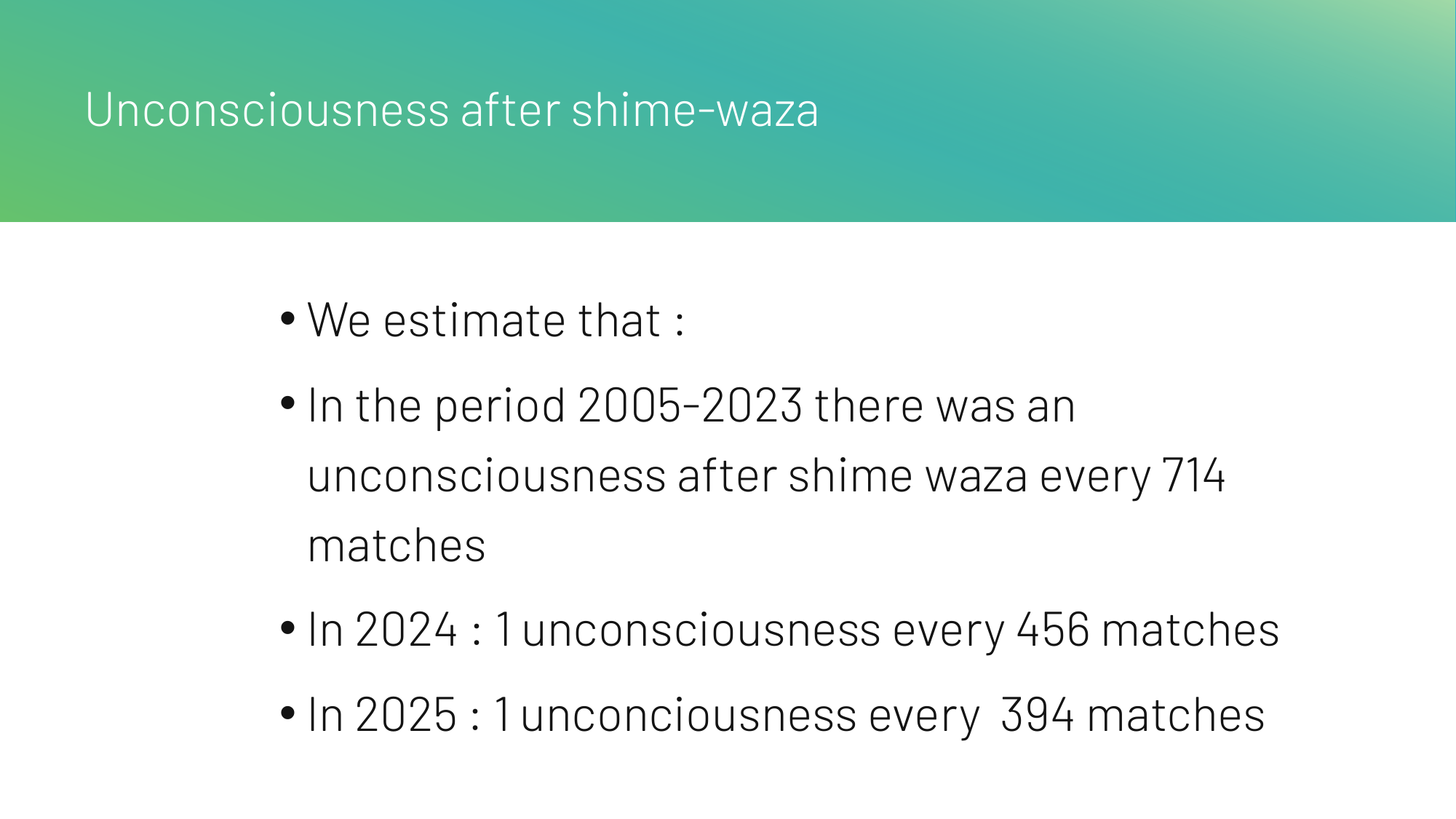

# Unconsciousness after shime-waza
We estimate that :
In the period 2005-2023 there was an unconsciousness after shime waza every 714 matches
In 2024 : 1 unconsciousness every 456 matches
In 2025 : 1 unconciousness every  394 matches